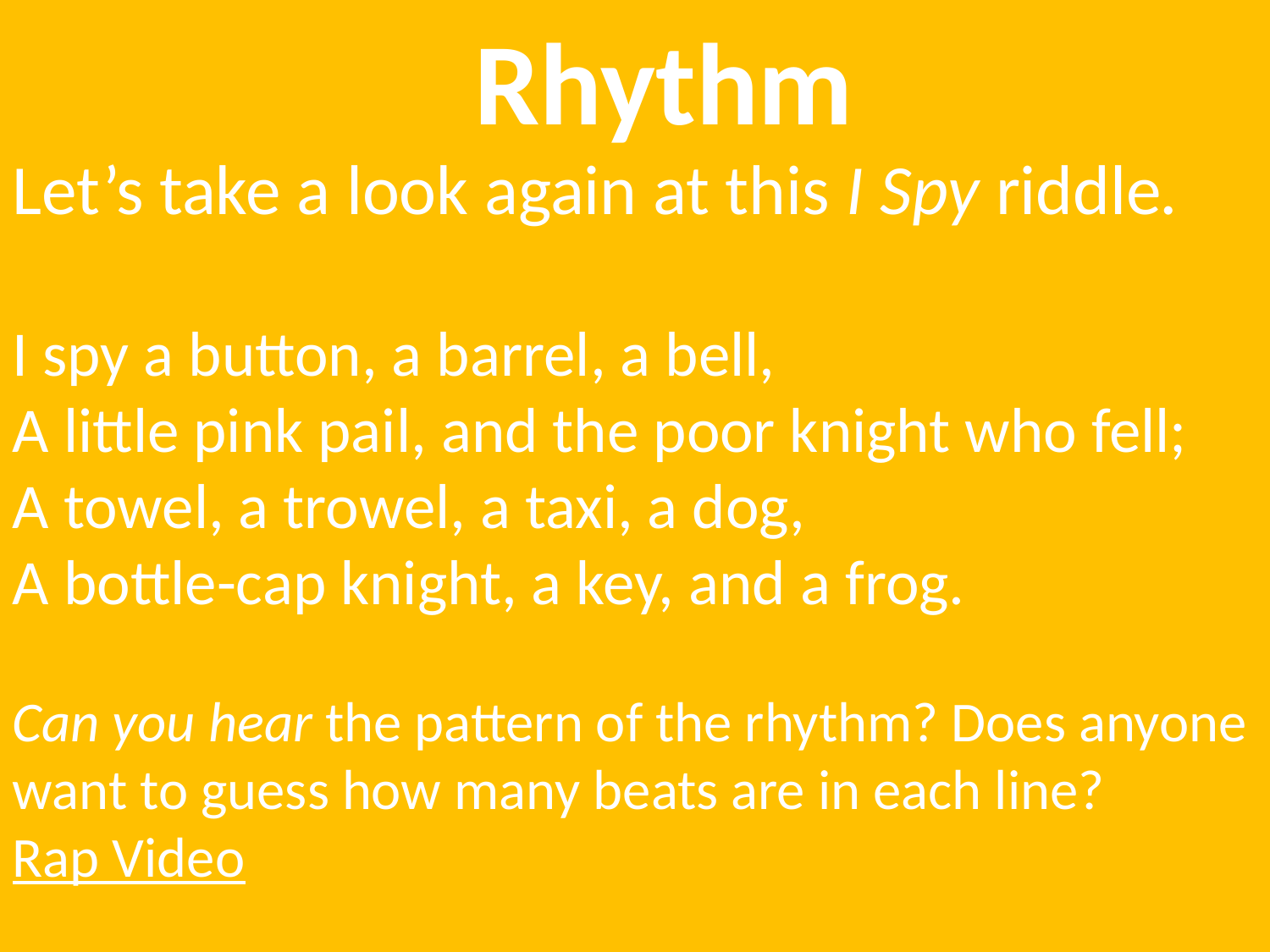

# Rhythm
Let’s take a look again at this I Spy riddle.

I spy a button, a barrel, a bell,
A little pink pail, and the poor knight who fell;
A towel, a trowel, a taxi, a dog,
A bottle-cap knight, a key, and a frog.

Can you hear the pattern of the rhythm? Does anyone want to guess how many beats are in each line?
Rap Video